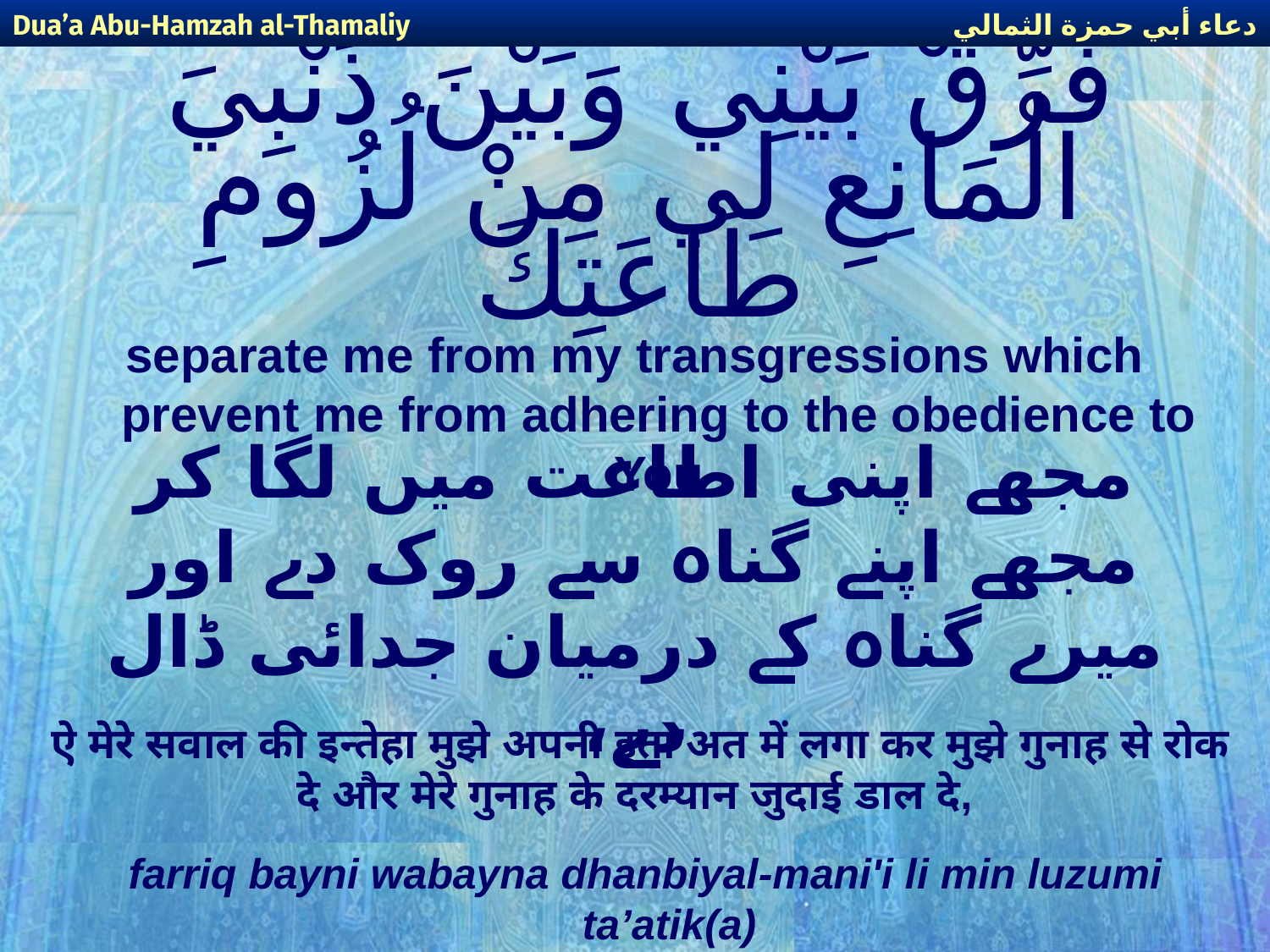

دعاء أبي حمزة الثمالي
Dua’a Abu-Hamzah al-Thamaliy
# فَرِّقْ بَيْنِي وَبَيْنَ ذَنْبِيَ الْمَانِعِ لِي مِنْ لُزُومِ طَاعَتِكَ
separate me from my transgressions which prevent me from adhering to the obedience to You
مجھے اپنی اطاعت میں لگا کر مجھے اپنے گناہ سے روک دے اور میرے گناہ کے درمیان جدائی ڈال دے،
ऐ मेरे सवाल की इन्तेहा मुझे अपनी इता'अत में लगा कर मुझे गुनाह से रोक दे और मेरे गुनाह के दरम्यान जुदाई डाल दे,
farriq bayni wabayna dhanbiyal-mani'i li min luzumi ta’atik(a)